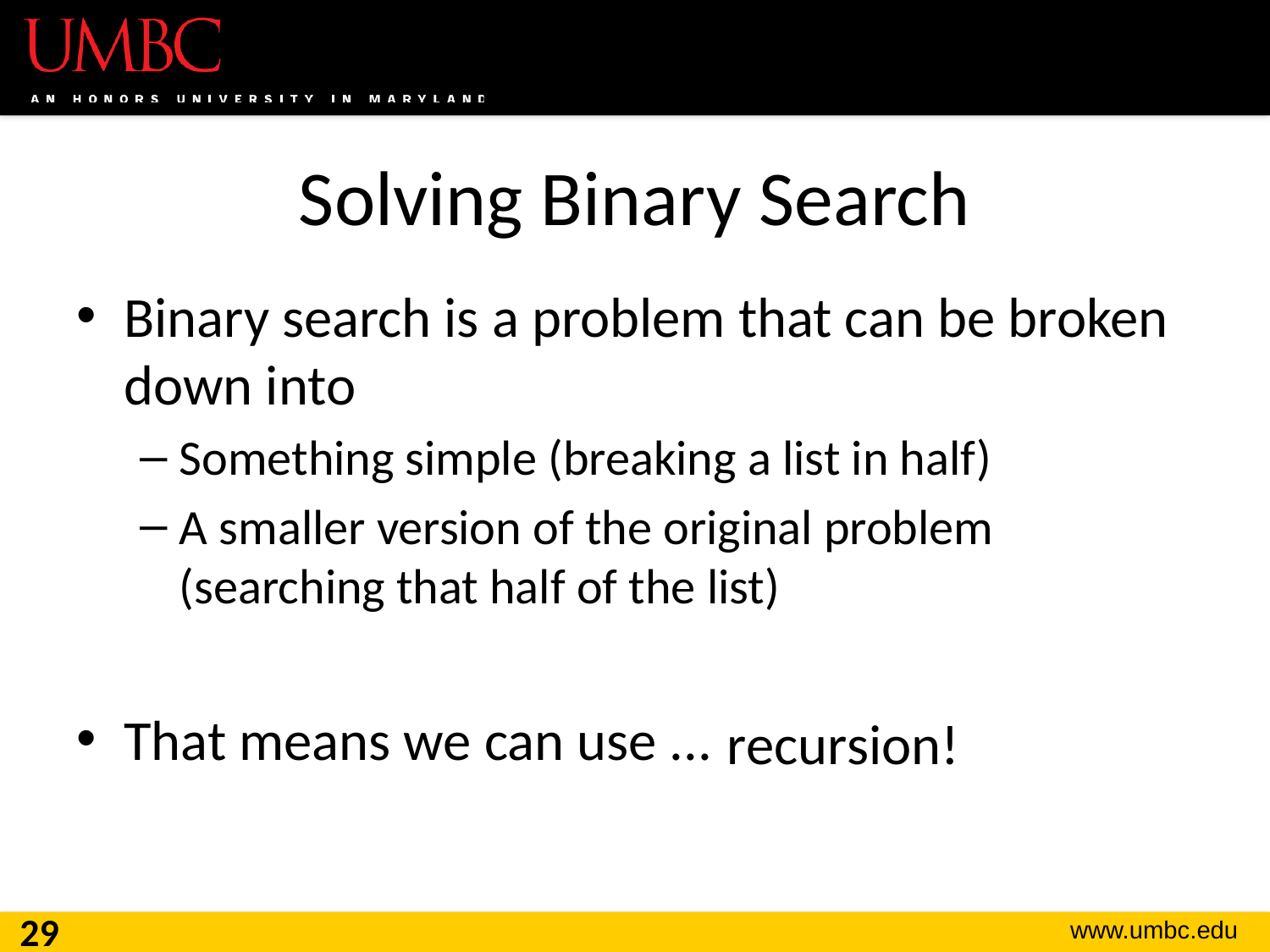

# Solving Binary Search
Binary search is a problem that can be broken down into
Something simple (breaking a list in half)
A smaller version of the original problem (searching that half of the list)

That means we can use ...
recursion!
29